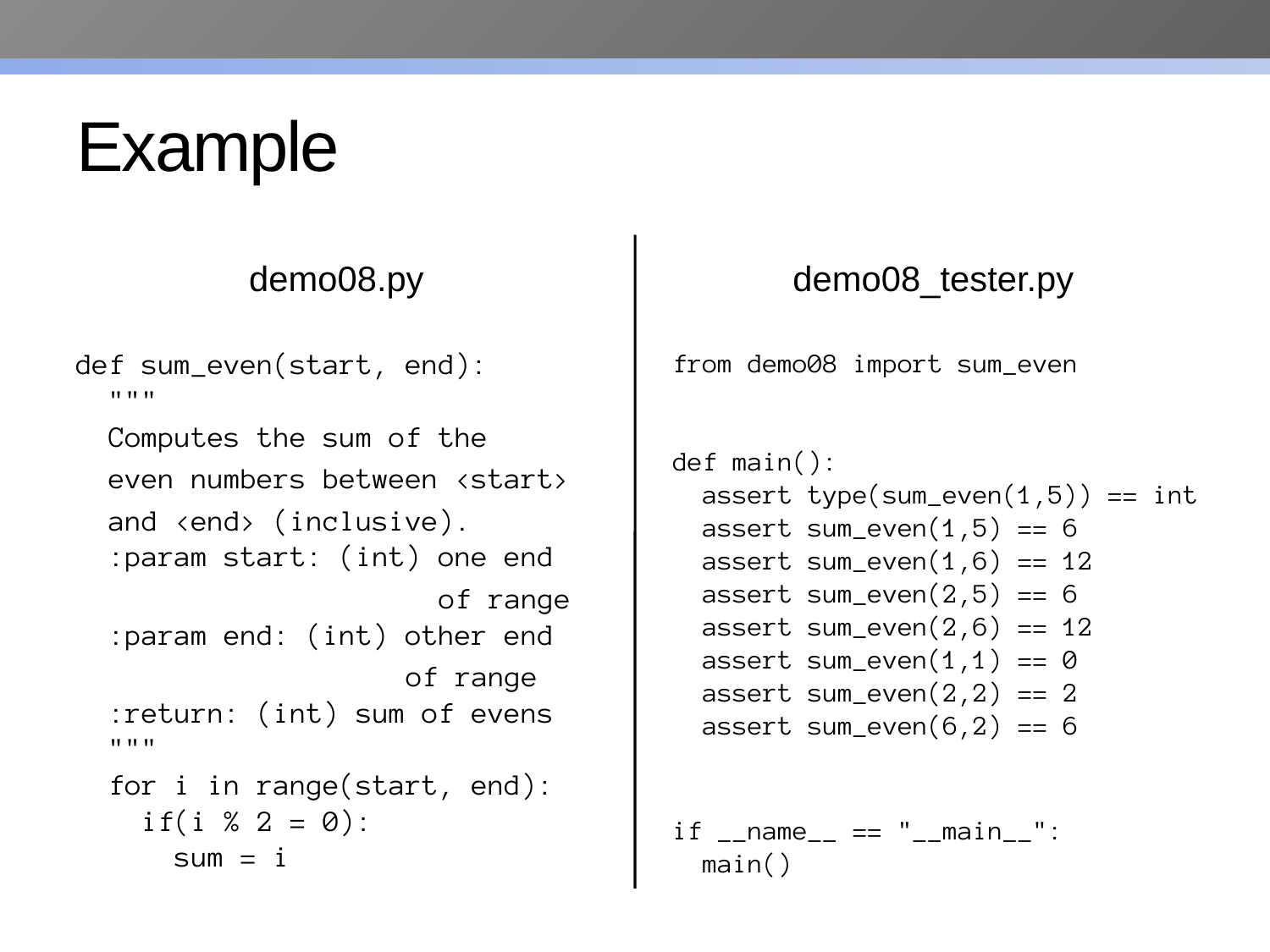

# Example
demo08.py
demo08_tester.py
def sum_even(start, end):
  """
  Computes the sum of the
  even numbers between <start>
  and <end> (inclusive).
  :param start: (int) one end
                      of range
  :param end: (int) other end
                    of range
  :return: (int) sum of evens
  """
  for i in range(start, end):
    if(i % 2 = 0):
      sum = i
from demo08 import sum_even
def main():
  assert type(sum_even(1,5)) == int
  assert sum_even(1,5) == 6
  assert sum_even(1,6) == 12
  assert sum_even(2,5) == 6
  assert sum_even(2,6) == 12
  assert sum_even(1,1) == 0
  assert sum_even(2,2) == 2
  assert sum_even(6,2) == 6
if __name__ == "__main__":
  main()